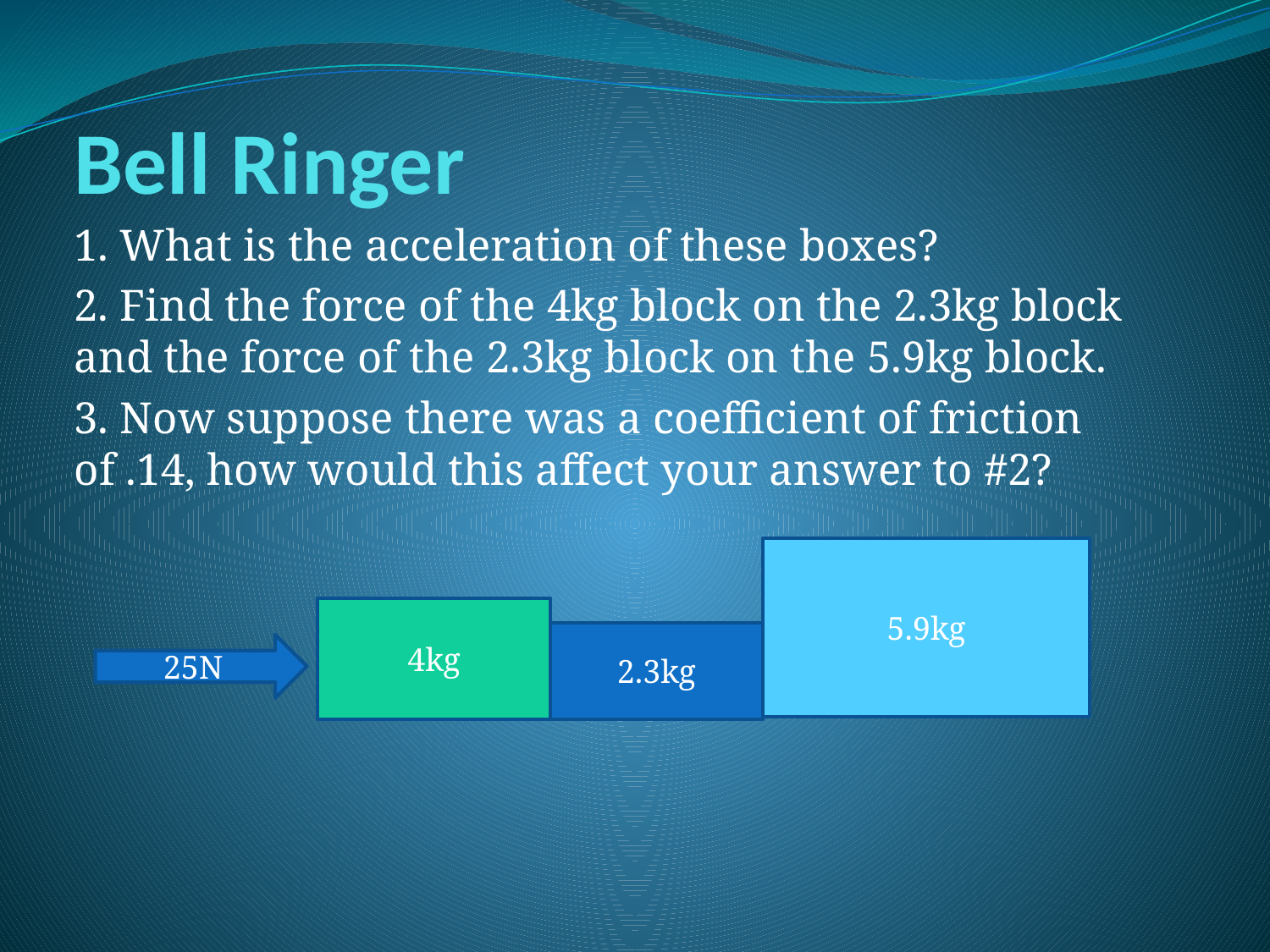

# Bell Ringer
1. What is the acceleration of these boxes?
2. Find the force of the 4kg block on the 2.3kg block and the force of the 2.3kg block on the 5.9kg block.
3. Now suppose there was a coefficient of friction of .14, how would this affect your answer to #2?
5.9kg
4kg
2.3kg
25N